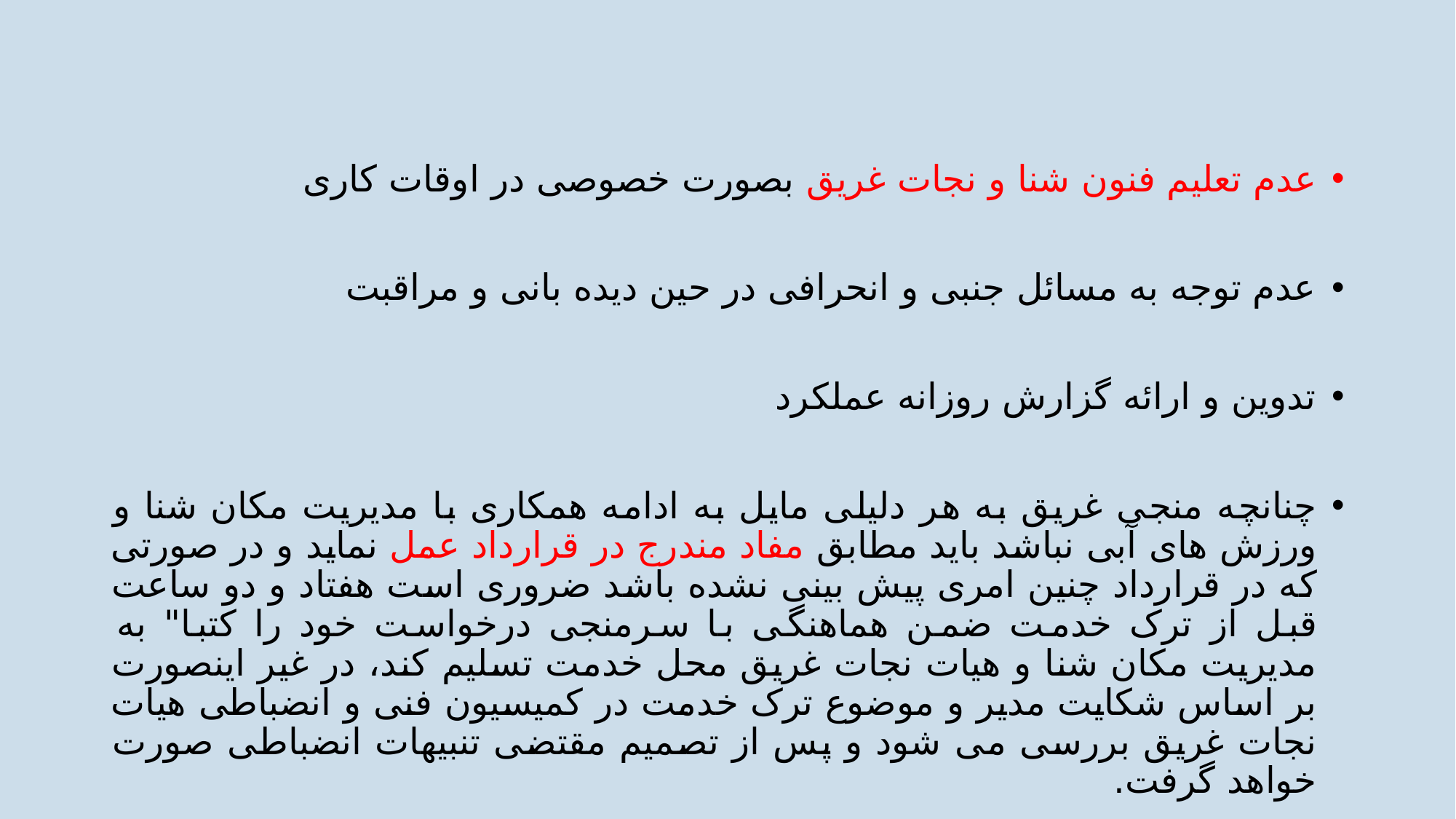

عدم تعلیم فنون شنا و نجات غریق بصورت خصوصی در اوقات کاری

عدم توجه به مسائل جنبی و انحرافی در حین دیده بانی و مراقبت

تدوین و ارائه گزارش روزانه عملکرد

چنانچه منجی غریق به هر دلیلی مایل به ادامه همکاری با مدیریت مکان شنا و ورزش های آبی نباشد باید مطابق مفاد مندرج در قرارداد عمل نماید و در صورتی که در قرارداد چنین امری پیش بینی نشده باشد ضروری است هفتاد و دو ساعت قبل از ترک خدمت ضمن هماهنگی با سرمنجی درخواست خود را کتبا" به مدیریت مکان شنا و هیات نجات غریق محل خدمت تسلیم کند، در غیر اینصورت بر اساس شکایت مدیر و موضوع ترک خدمت در کمیسیون فنی و انضباطی هیات نجات غریق بررسی می شود و پس از تصمیم مقتضی تنبیهات انضباطی صورت خواهد گرفت.